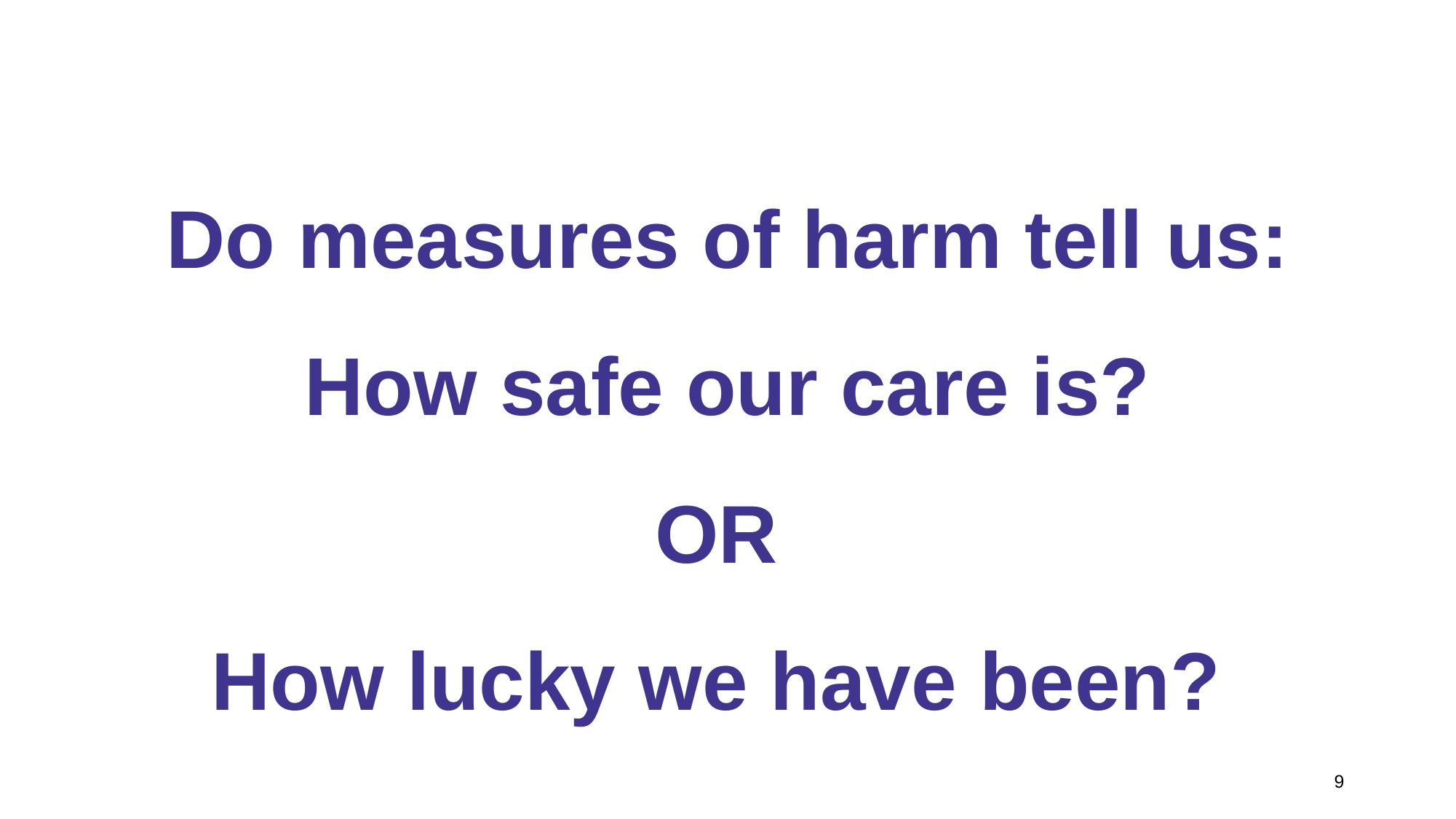

# Do measures of harm tell us: How safe our care is? OR How lucky we have been?
9